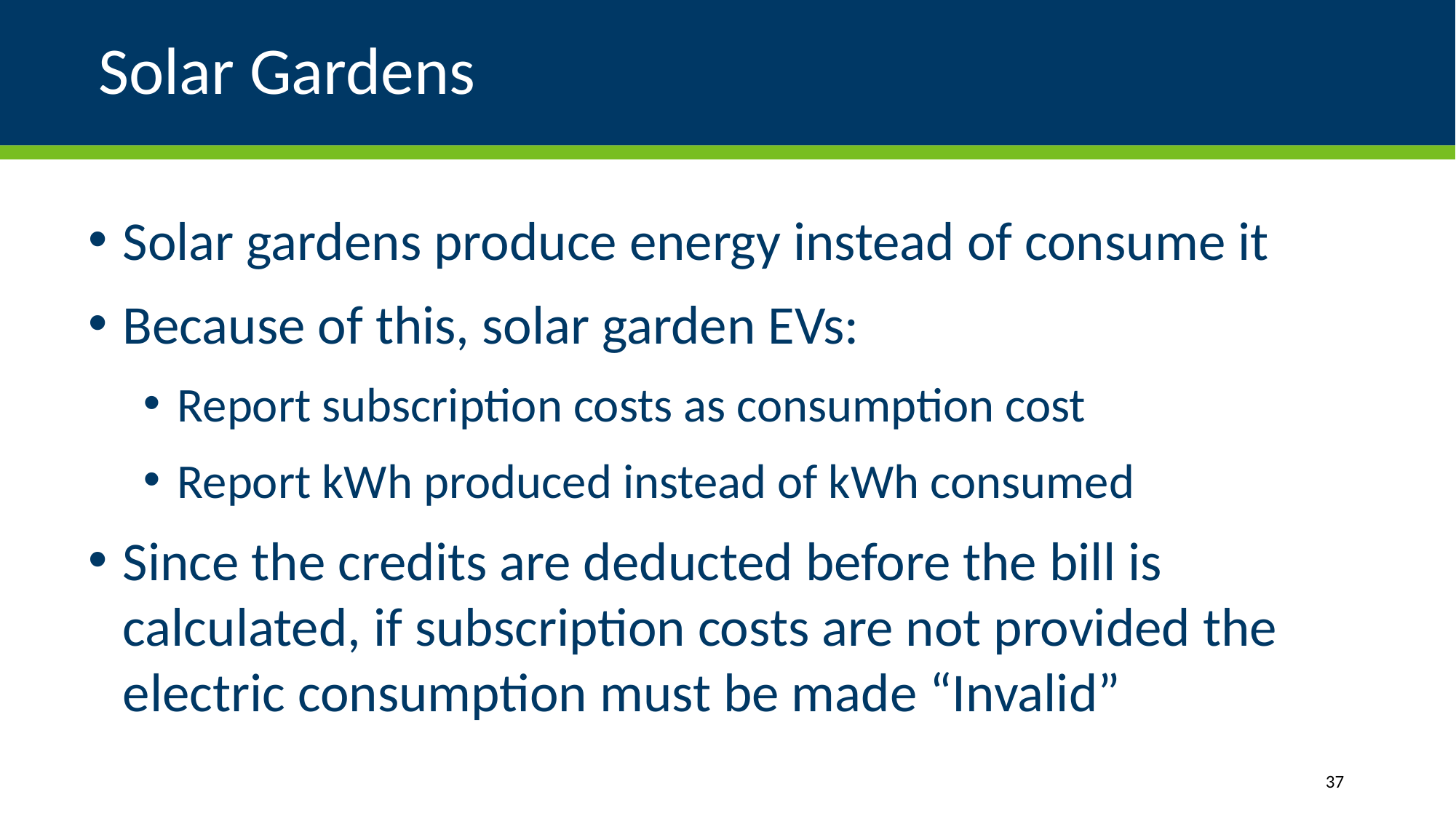

# Solar Gardens
Solar gardens produce energy instead of consume it
Because of this, solar garden EVs:
Report subscription costs as consumption cost
Report kWh produced instead of kWh consumed
Since the credits are deducted before the bill is calculated, if subscription costs are not provided the electric consumption must be made “Invalid”

37